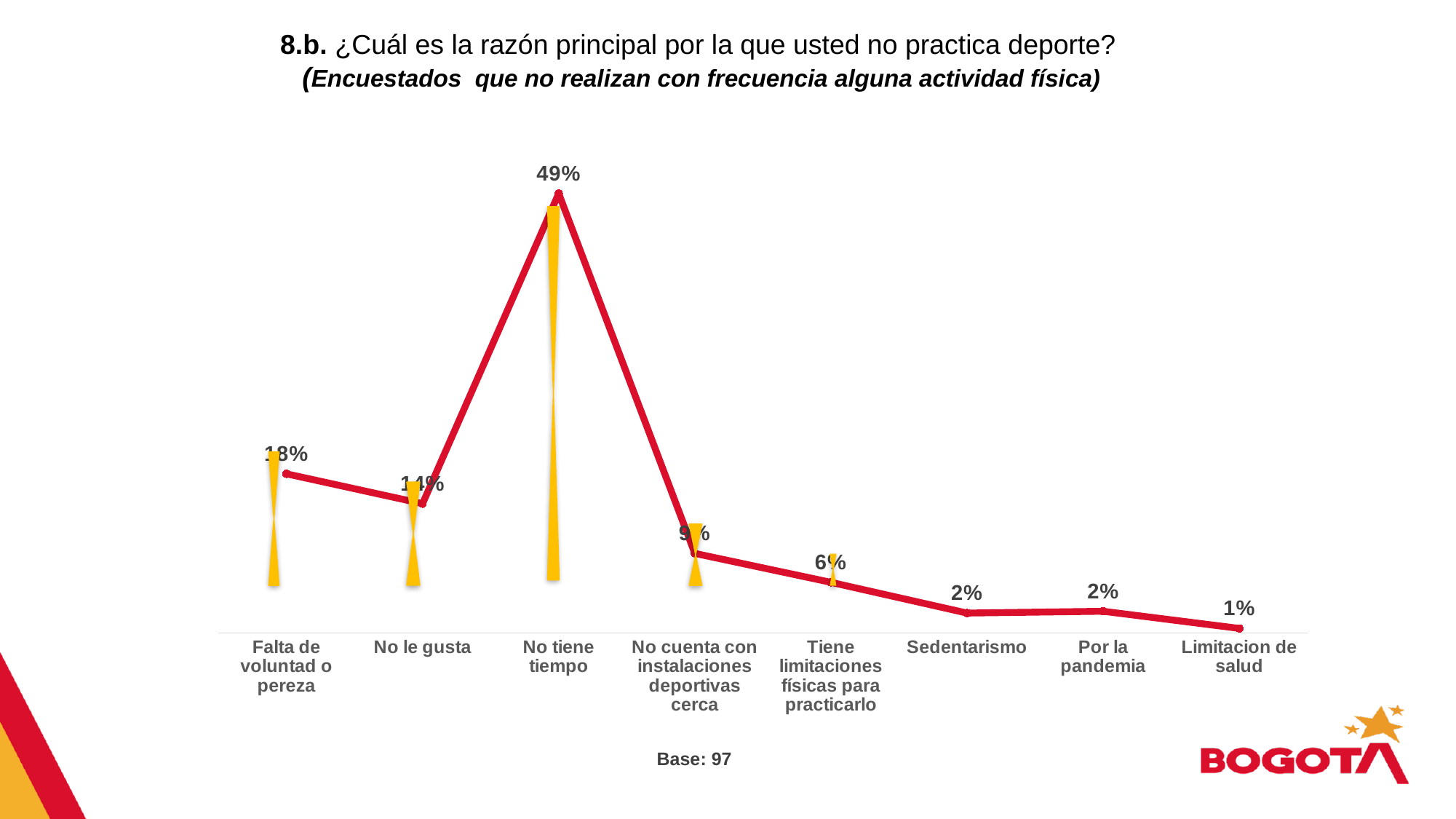

8.b. ¿Cuál es la razón principal por la que usted no practica deporte?
(Encuestados  que no realizan con frecuencia alguna actividad física)

### Chart

| Category | Serie 1 |
|---|---|
| Falta de voluntad o pereza | 0.176 |
| No le gusta | 0.143 |
| No tiene tiempo | 0.486 |
| No cuenta con instalaciones deportivas cerca | 0.088 |
| Tiene limitaciones físicas para practicarlo | 0.056 |
| Sedentarismo | 0.022 |
| Por la pandemia | 0.024 |
| Limitacion de salud | 0.005 |

Base: 97